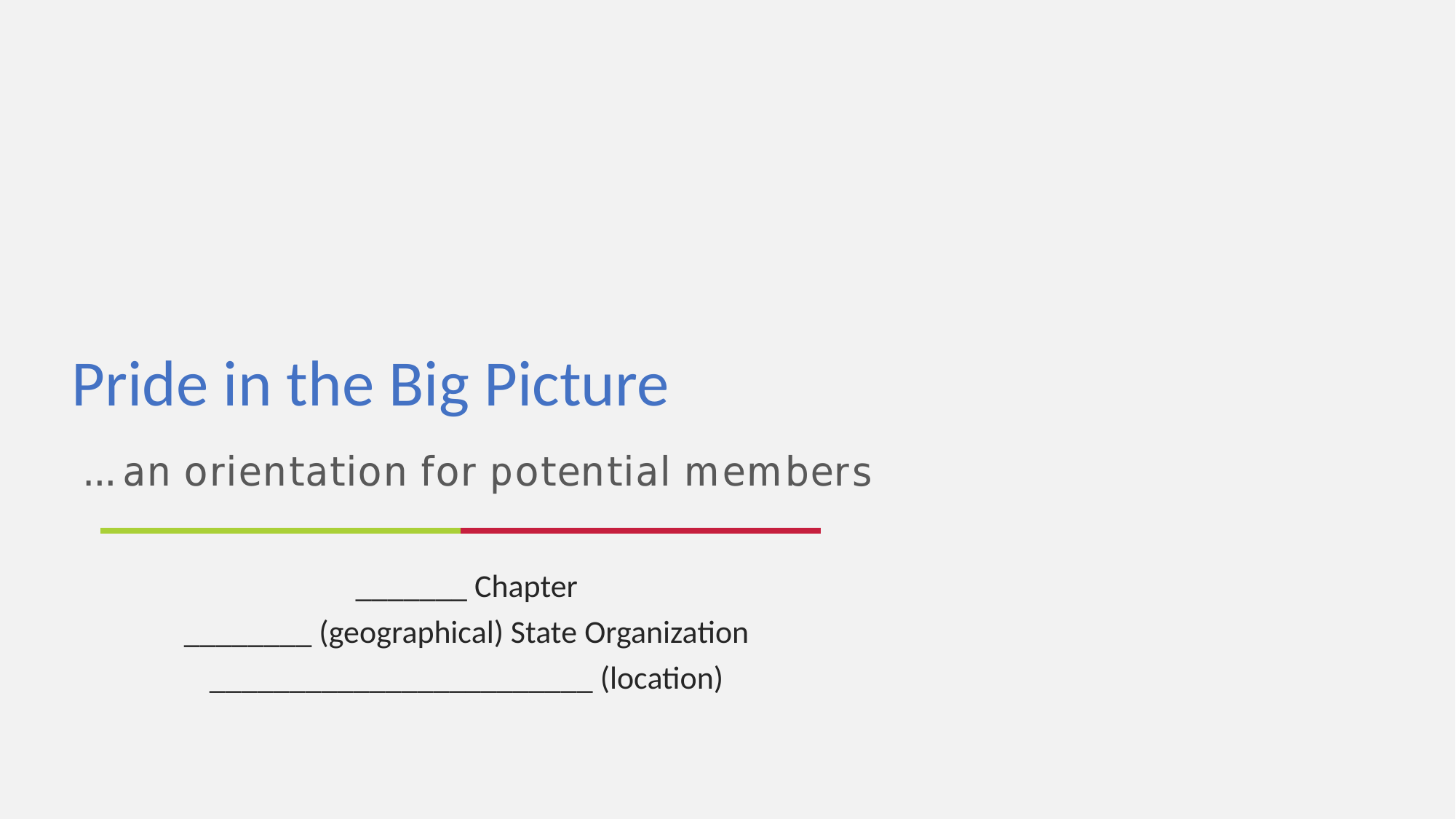

# Pride in the Big Picture
…an orientation for potential members
_______ Chapter
________ (geographical) State Organization
________________________ (location)